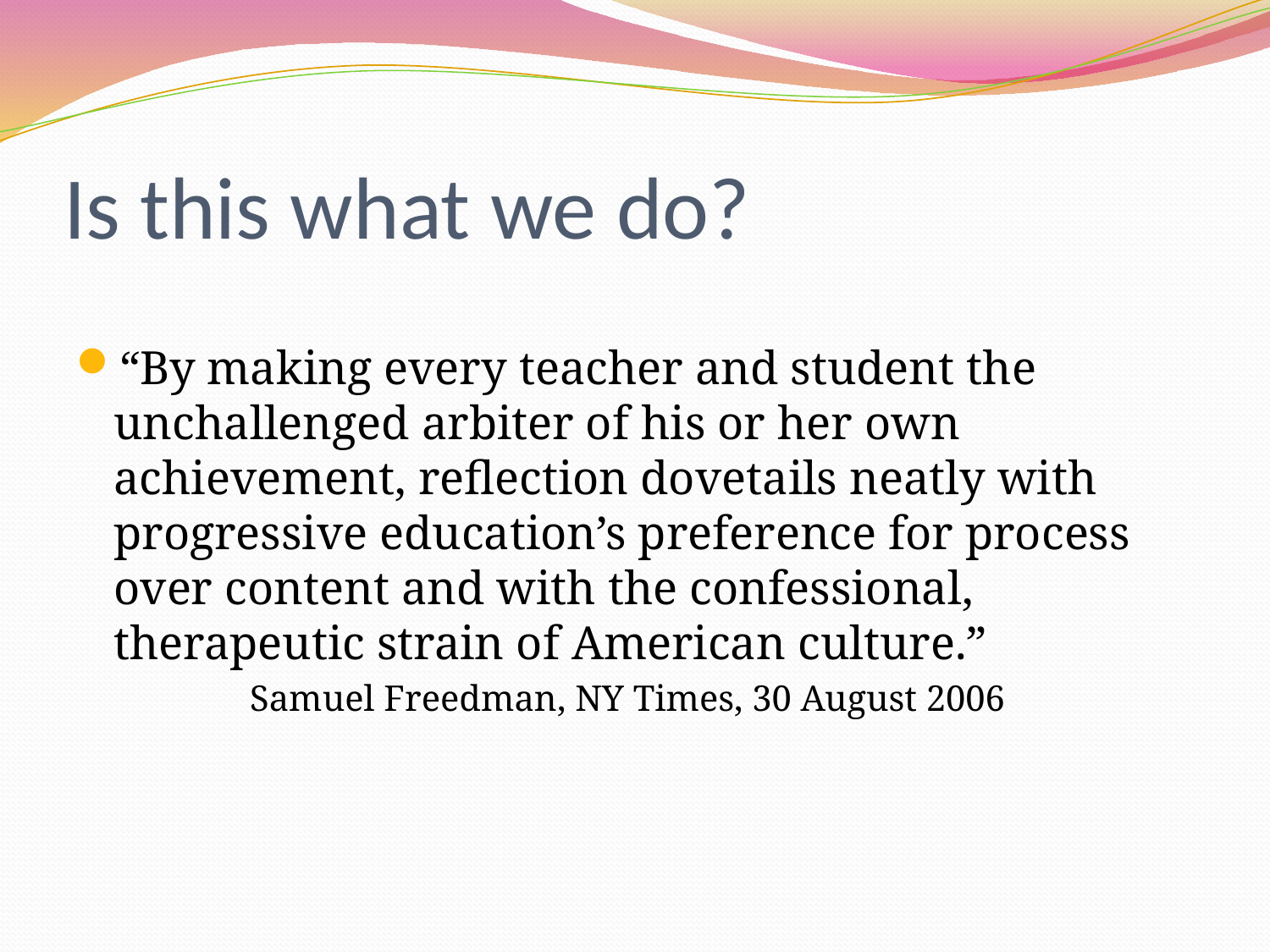

Is this what we do?

“By making every teacher and student the unchallenged arbiter of his or her own achievement, reflection dovetails neatly with progressive education’s preference for process over content and with the confessional, therapeutic strain of American culture.”
Samuel Freedman, NY Times, 30 August 2006